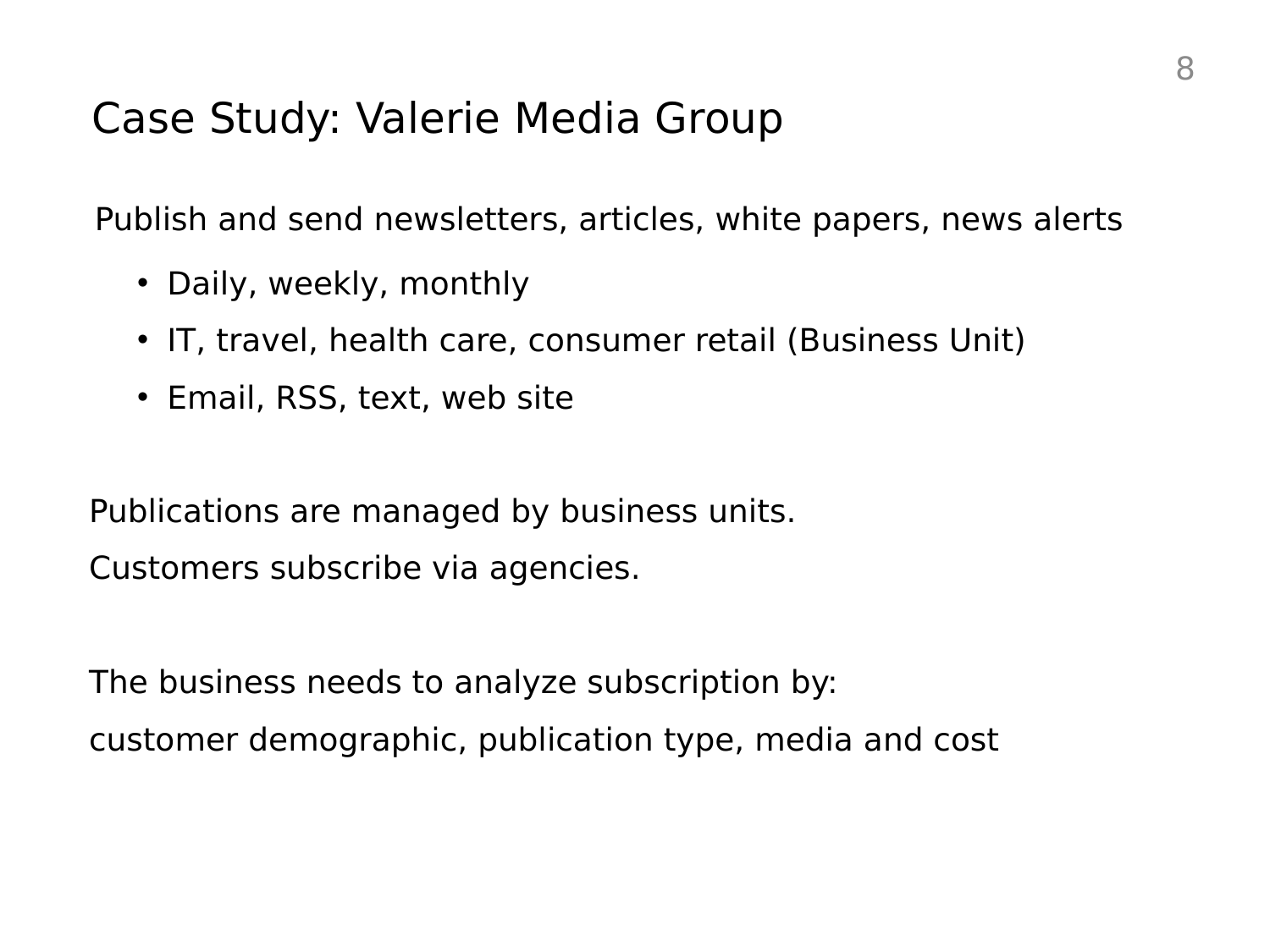

8
Case Study: Valerie Media Group

Publish and send newsletters, articles, white papers, news alerts
Daily, weekly, monthly
IT, travel, health care, consumer retail (Business Unit)
Email, RSS, text, web site
Publications are managed by business units.
Customers subscribe via agencies.

The business needs to analyze subscription by:
customer demographic, publication type, media and cost